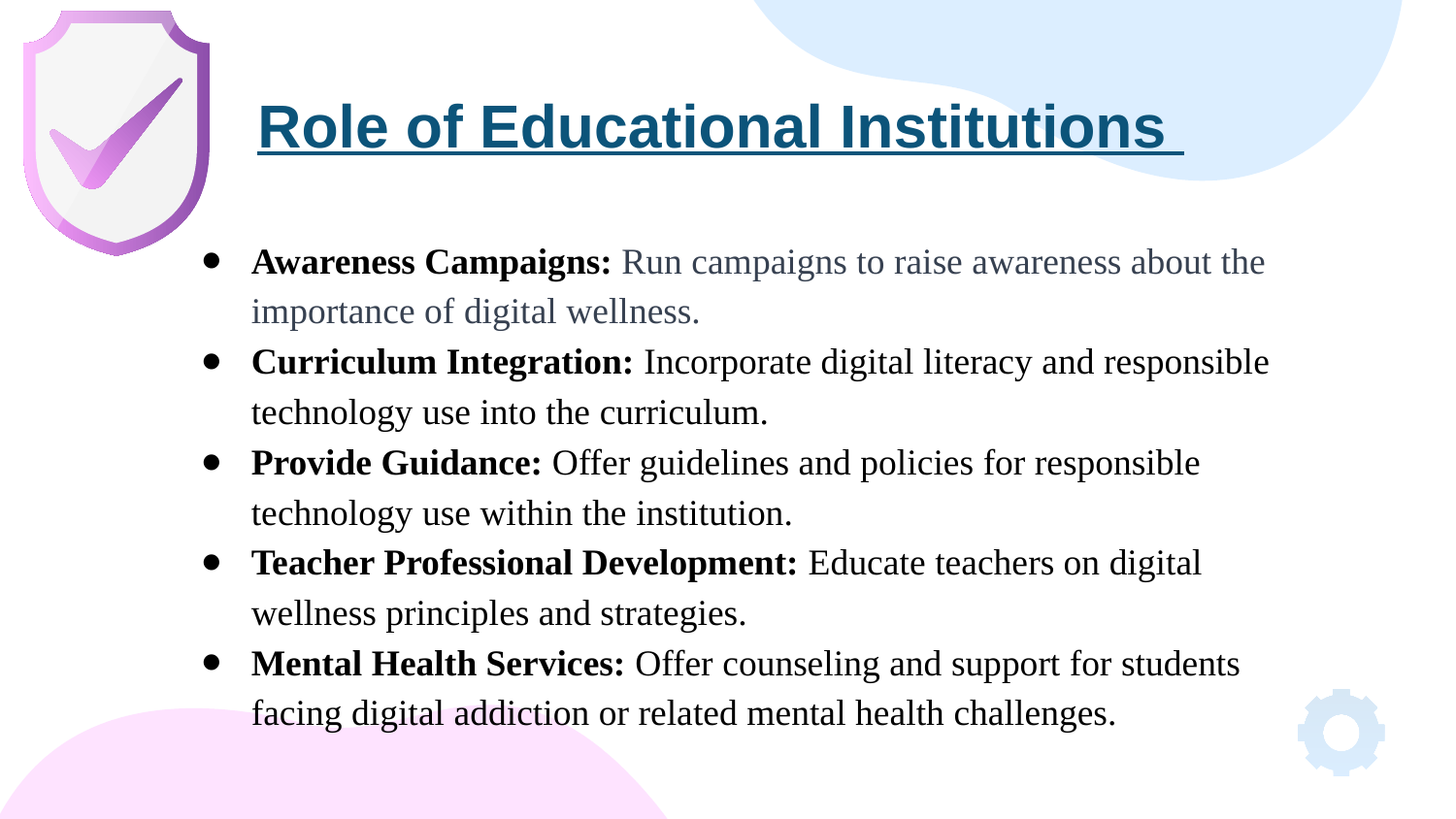

Role of Educational Institutions
# Awareness Campaigns: Run campaigns to raise awareness about the importance of digital wellness.
Curriculum Integration: Incorporate digital literacy and responsible technology use into the curriculum.
Provide Guidance: Offer guidelines and policies for responsible technology use within the institution.
Teacher Professional Development: Educate teachers on digital wellness principles and strategies.
Mental Health Services: Offer counseling and support for students facing digital addiction or related mental health challenges.